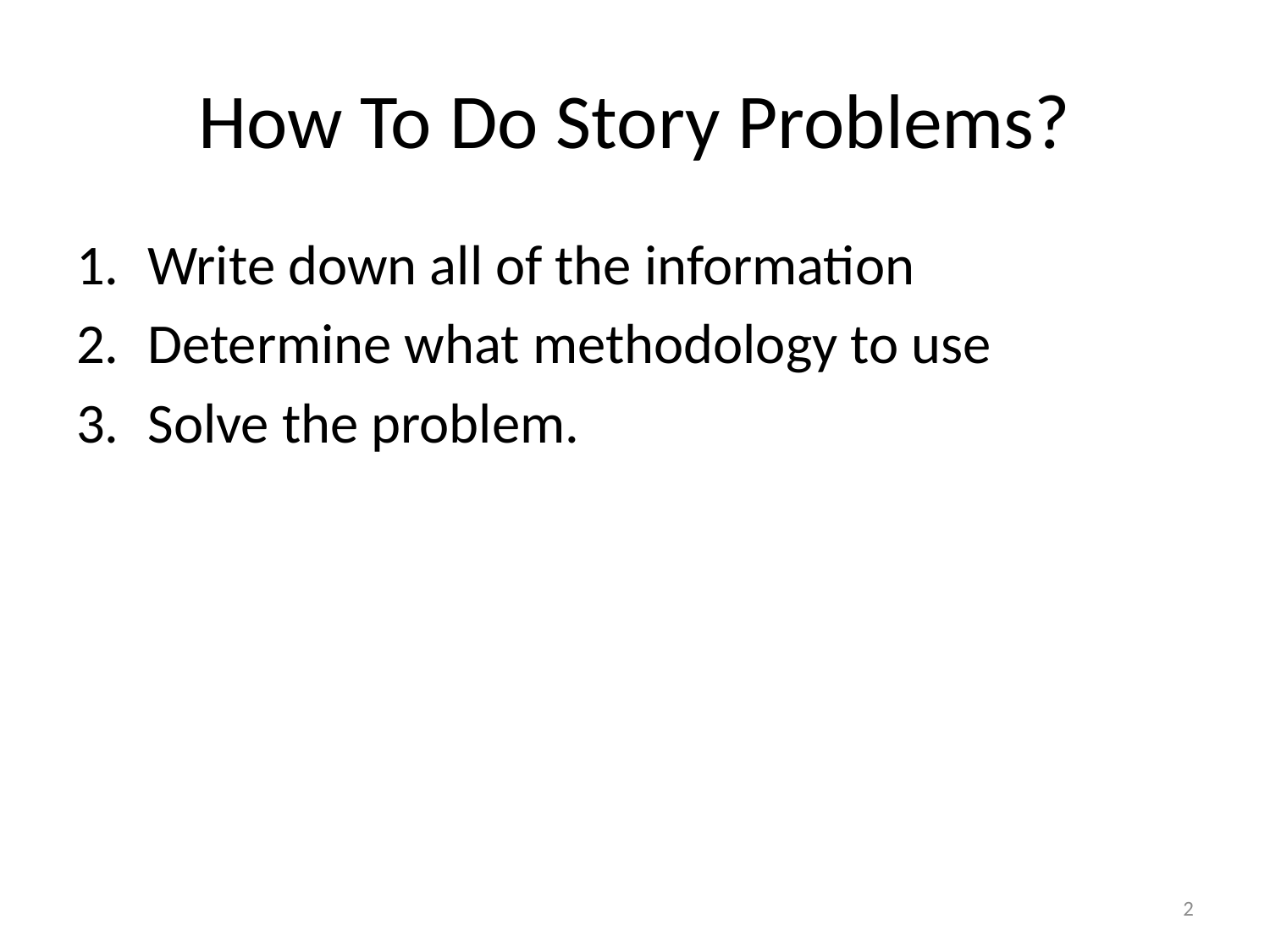

# How To Do Story Problems?
Write down all of the information
Determine what methodology to use
Solve the problem.
2